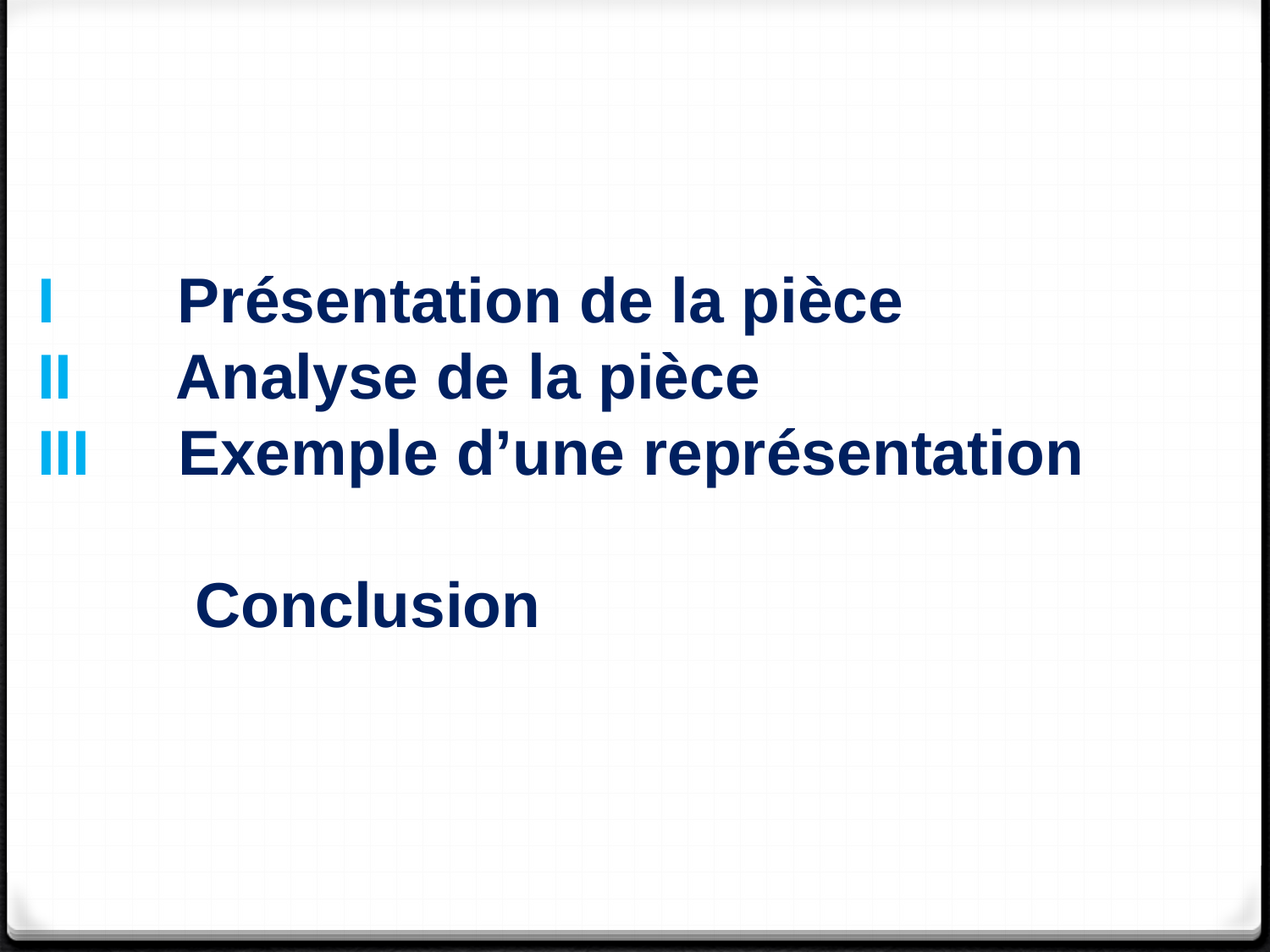

I       Présentation de la pièce
II      Analyse de la pièce
III     Exemple d’une représentation

         Conclusion